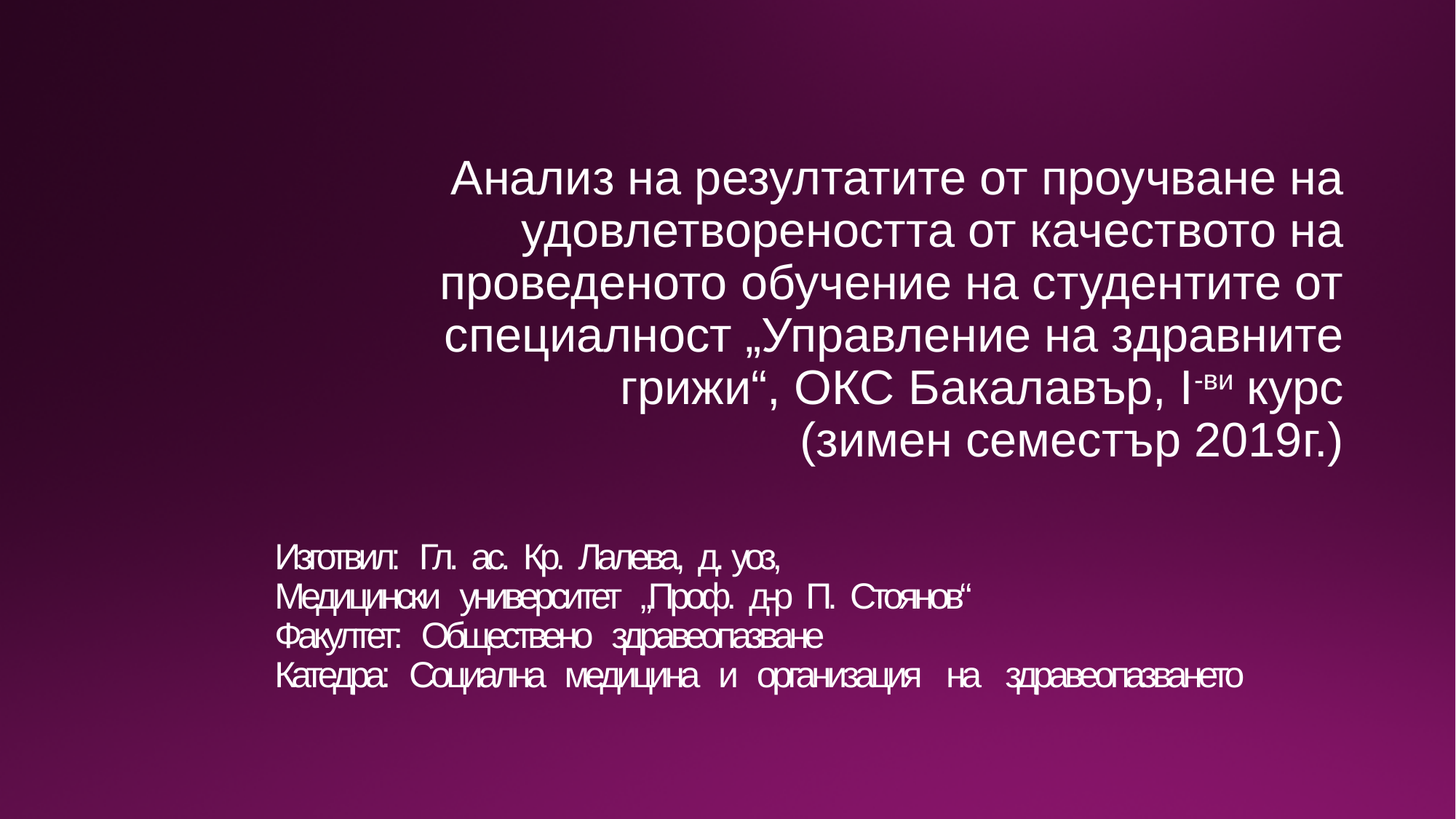

Анализ на резултатите от проучване на удовлетвореността от качеството на проведеното обучение на студентите от специалност „Управление на здравните грижи“, ОКС Бакалавър, I-ви курс
(зимен семестър 2019г.)
# Изготвил:    Гл.   ас.   Кр.   Лалева,   д.  уоз, Медицински    университет    „Проф.   д-р   П.   Стоянов“ Факултет:    Обществено    здравеопазване Катедра:    Социална    медицина    и    организация     на     здравеопазването